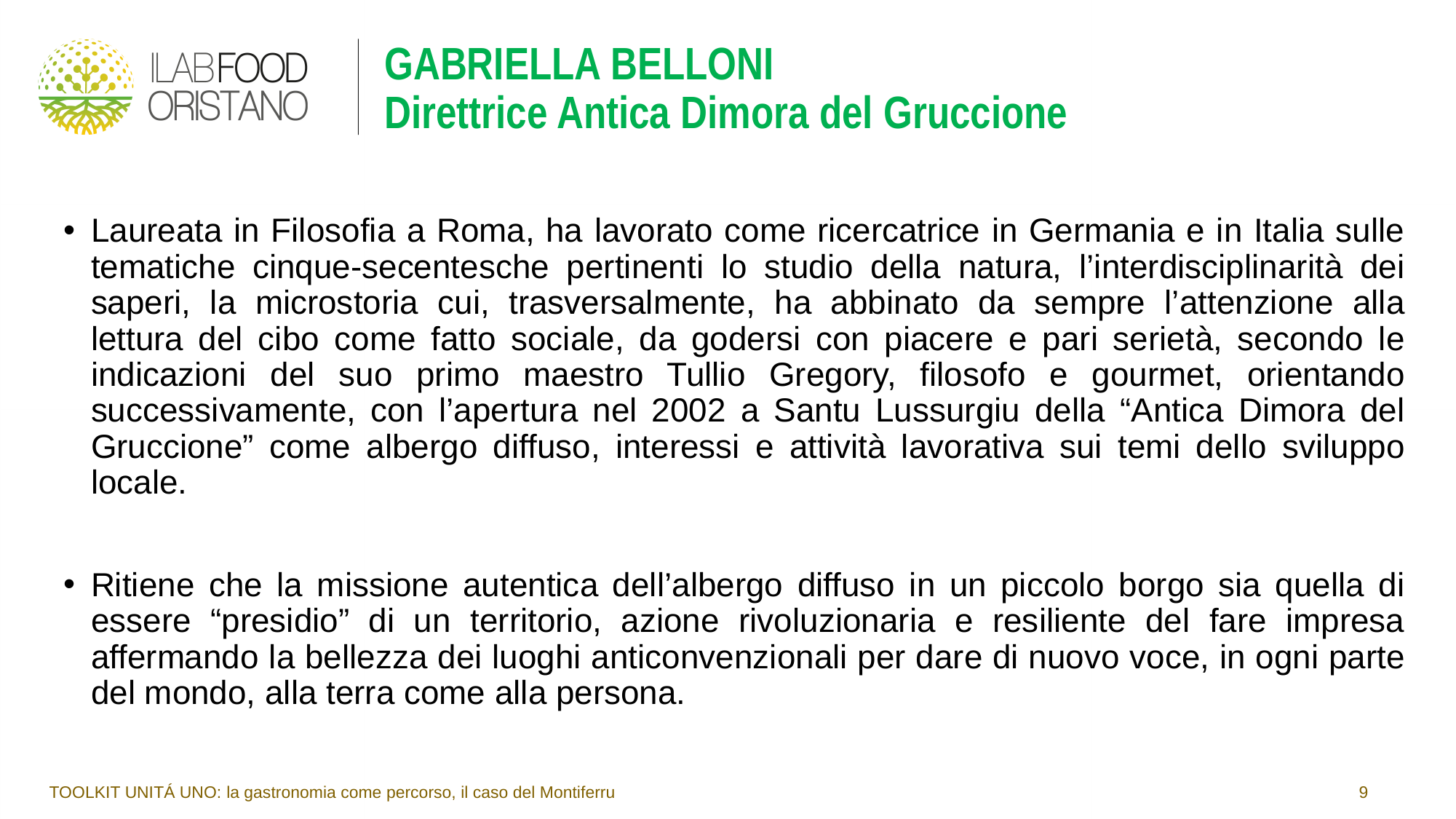

# GABRIELLA BELLONI Direttrice Antica Dimora del Gruccione
Laureata in Filosofia a Roma, ha lavorato come ricercatrice in Germania e in Italia sulle tematiche cinque-secentesche pertinenti lo studio della natura, l’interdisciplinarità dei saperi, la microstoria cui, trasversalmente, ha abbinato da sempre l’attenzione alla lettura del cibo come fatto sociale, da godersi con piacere e pari serietà, secondo le indicazioni del suo primo maestro Tullio Gregory, filosofo e gourmet, orientando successivamente, con l’apertura nel 2002 a Santu Lussurgiu della “Antica Dimora del Gruccione” come albergo diffuso, interessi e attività lavorativa sui temi dello sviluppo locale.

Ritiene che la missione autentica dell’albergo diffuso in un piccolo borgo sia quella di essere “presidio” di un territorio, azione rivoluzionaria e resiliente del fare impresa affermando la bellezza dei luoghi anticonvenzionali per dare di nuovo voce, in ogni parte del mondo, alla terra come alla persona.
TOOLKIT UNITÁ UNO: la gastronomia come percorso, il caso del Montiferru							9